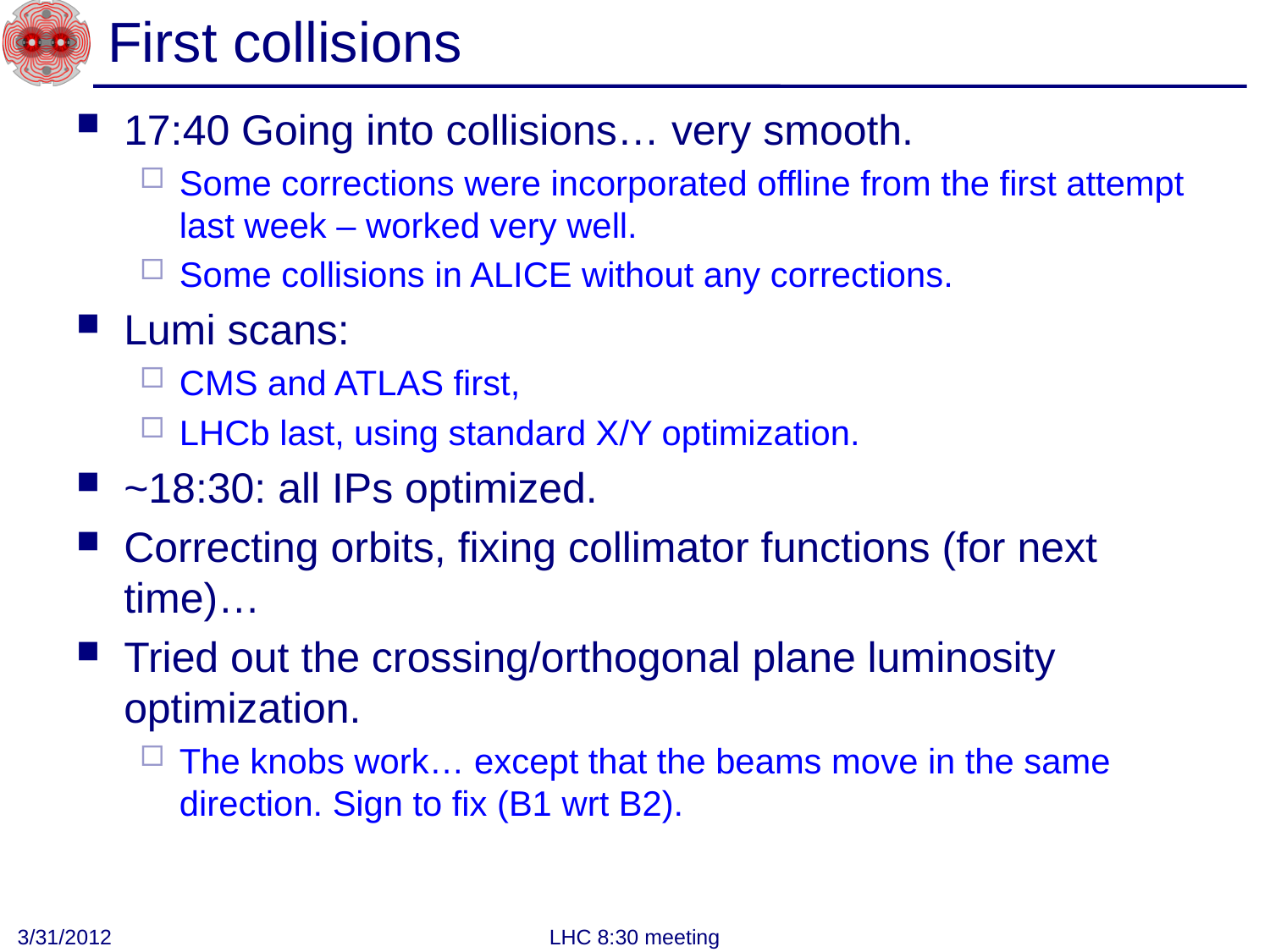

# First collisions
17:40 Going into collisions… very smooth.
Some corrections were incorporated offline from the first attempt last week – worked very well.
Some collisions in ALICE without any corrections.
Lumi scans:
CMS and ATLAS first,
LHCb last, using standard X/Y optimization.
~18:30: all IPs optimized.
Correcting orbits, fixing collimator functions (for next time)…
Tried out the crossing/orthogonal plane luminosity optimization.
The knobs work… except that the beams move in the same direction. Sign to fix (B1 wrt B2).
3/31/2012
LHC 8:30 meeting